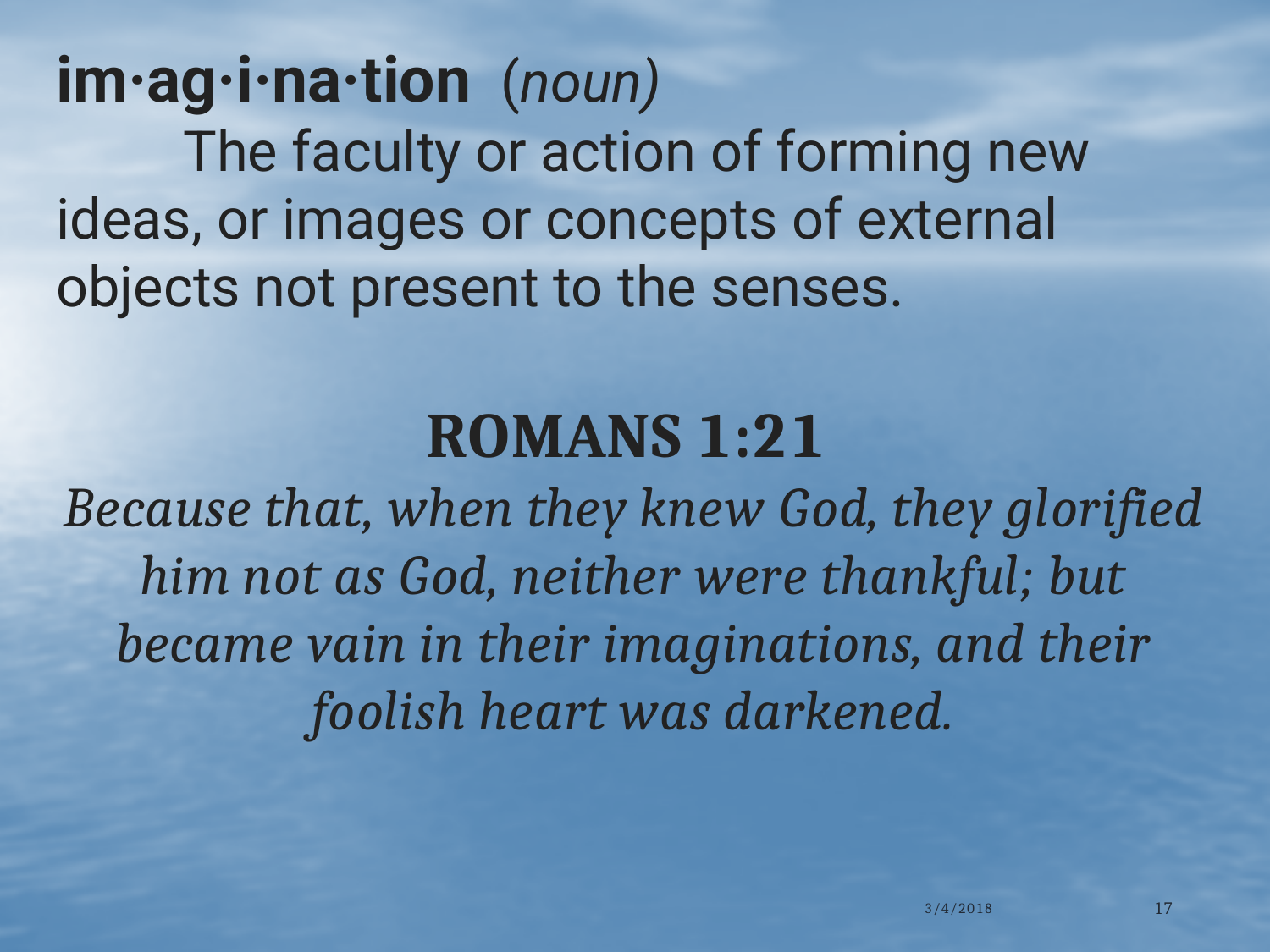

im·ag·i·na·tion  (noun)
	The faculty or action of forming new ideas, or images or concepts of external objects not present to the senses.

ROMANS 1:21
Because that, when they knew God, they glorified him not as God, neither were thankful; but became vain in their imaginations, and their foolish heart was darkened.

3/4/2018
17